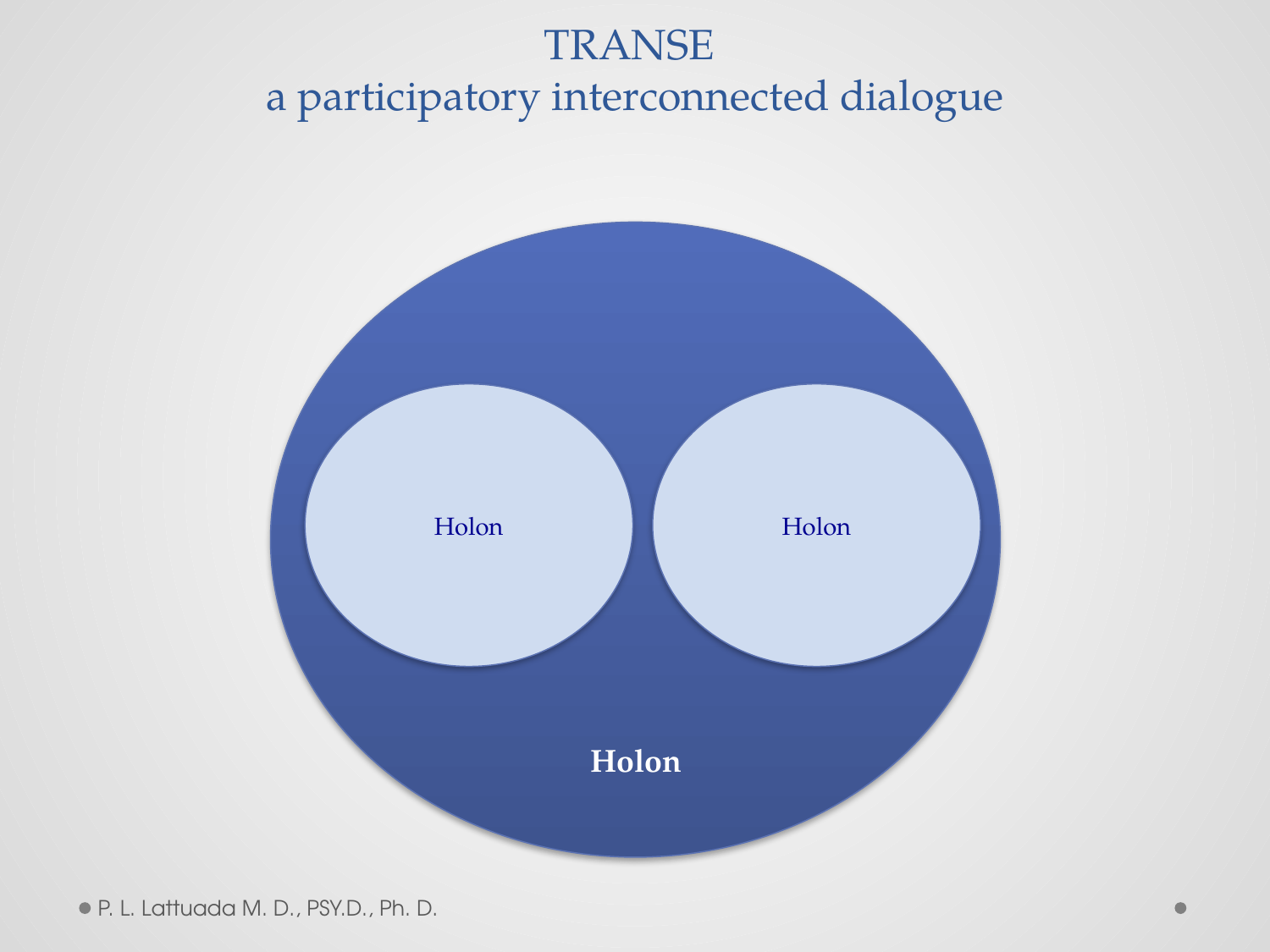

# TRANSE a participatory interconnected dialogue

			c

Holon
Holon
Holon
P. L. Lattuada M. D., PSY.D., Ph. D.